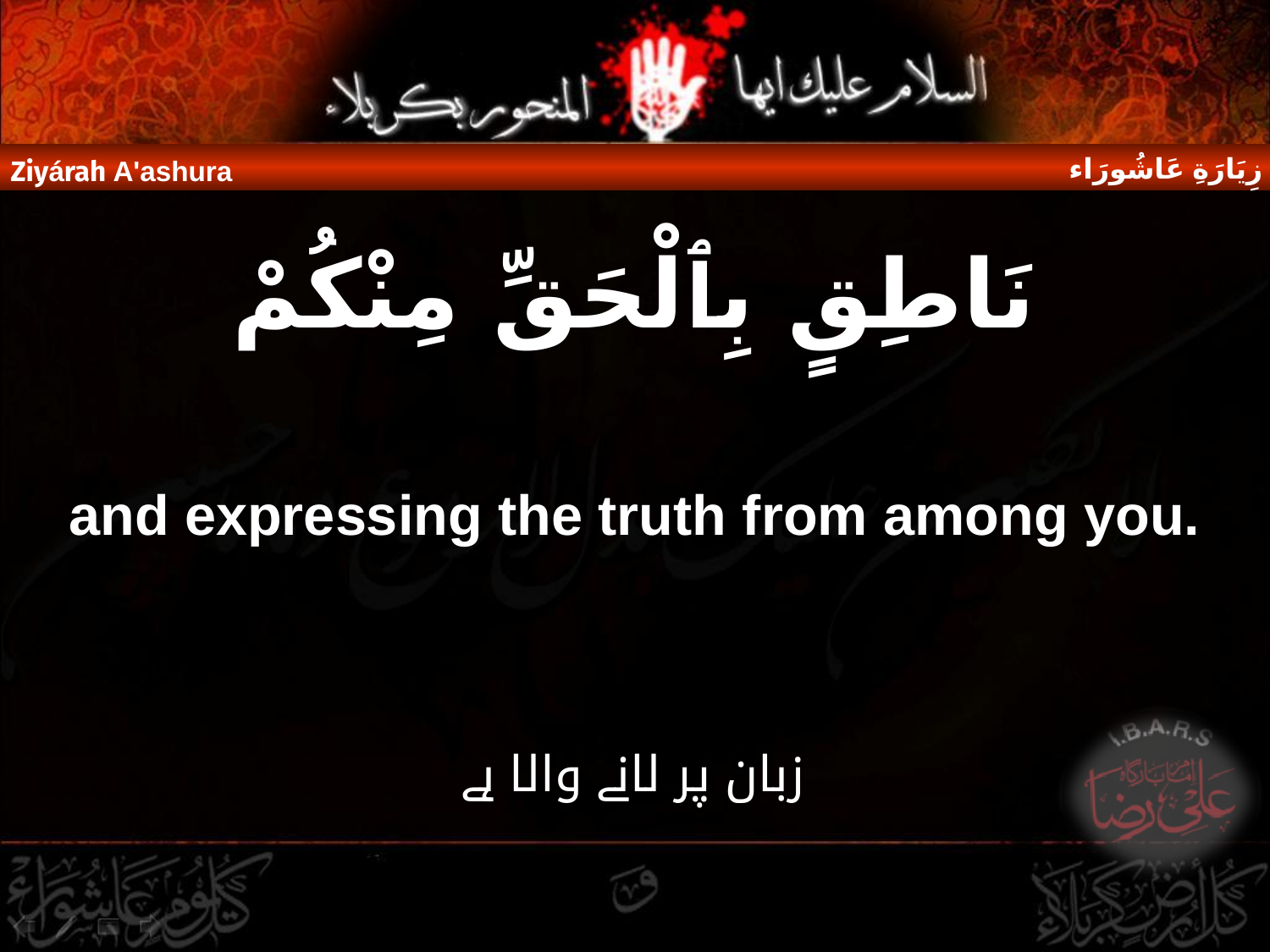

زِيَارَةِ عَاشُورَاء
Ziyárah A'ashura
نَاطِقٍ بِٱلْحَقِّ مِنْكُمْ
and expressing the truth from among you.
زبان پر لانے والا ہے